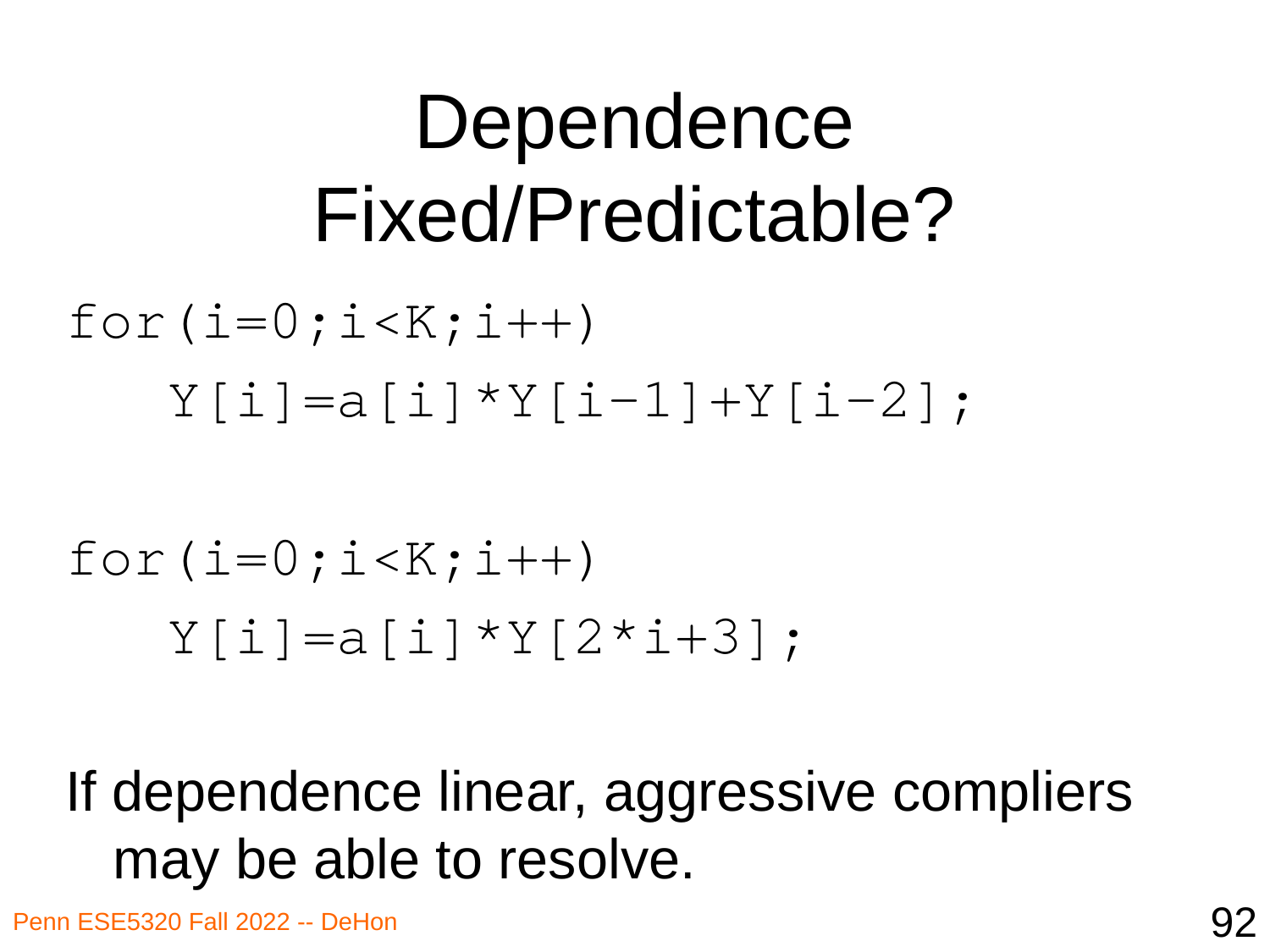

# Dependence Fixed/Predictable?
for(i=0;i<K;i++)
   Y[i]=a[i]*Y[i-1]+Y[i-2];

for(i=0;i<K;i++)
   Y[i]=a[i]*Y[2*i+3];

If dependence linear, aggressive compliers may be able to resolve.
92
Penn ESE5320 Fall 2022 -- DeHon